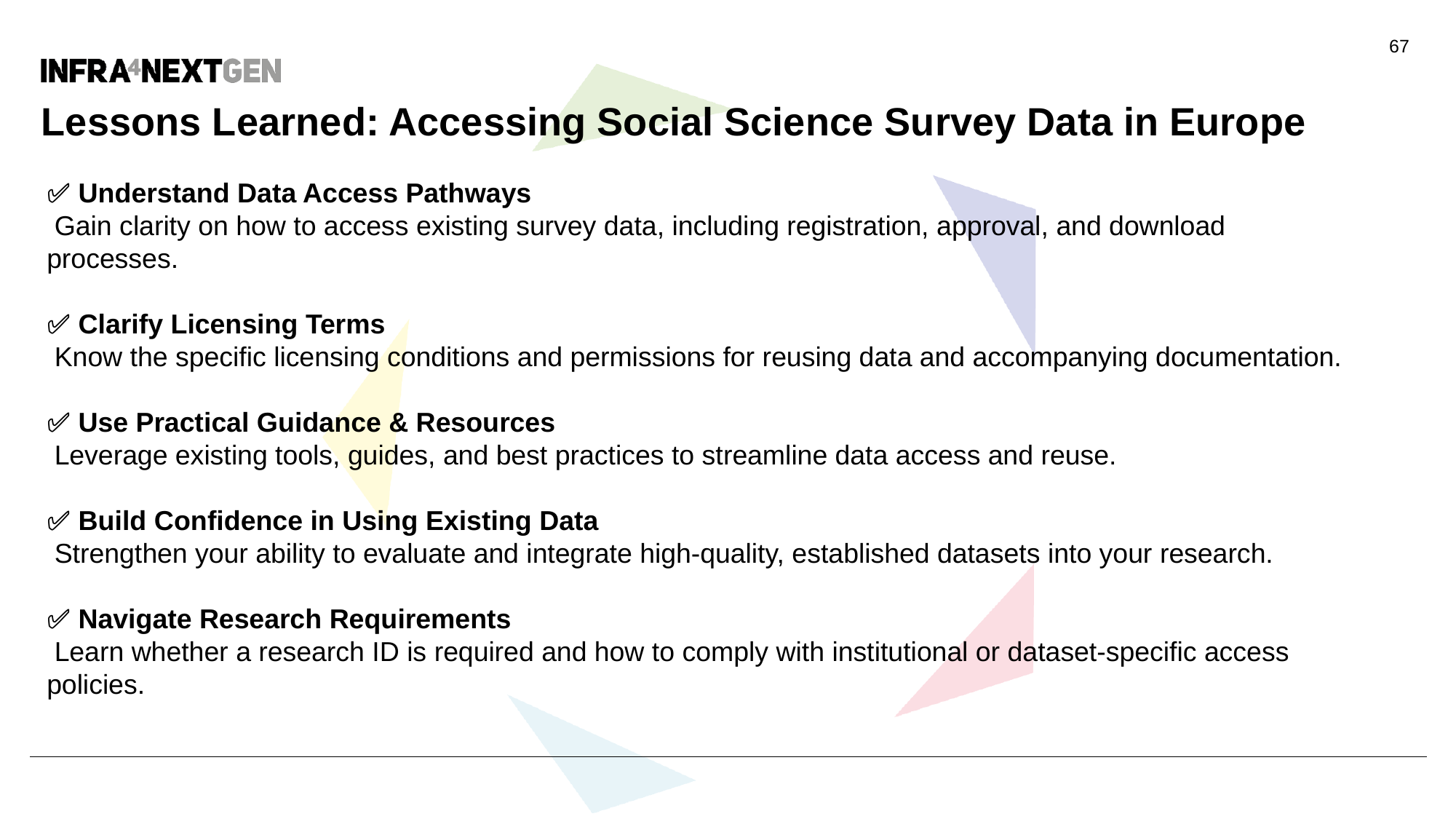

67
# Lessons Learned: Accessing Social Science Survey Data in Europe
✅ Understand Data Access Pathways
 Gain clarity on how to access existing survey data, including registration, approval, and download processes.
✅ Clarify Licensing Terms
 Know the specific licensing conditions and permissions for reusing data and accompanying documentation.
✅ Use Practical Guidance & Resources
 Leverage existing tools, guides, and best practices to streamline data access and reuse.
✅ Build Confidence in Using Existing Data
 Strengthen your ability to evaluate and integrate high-quality, established datasets into your research.
✅ Navigate Research Requirements
 Learn whether a research ID is required and how to comply with institutional or dataset-specific access policies.